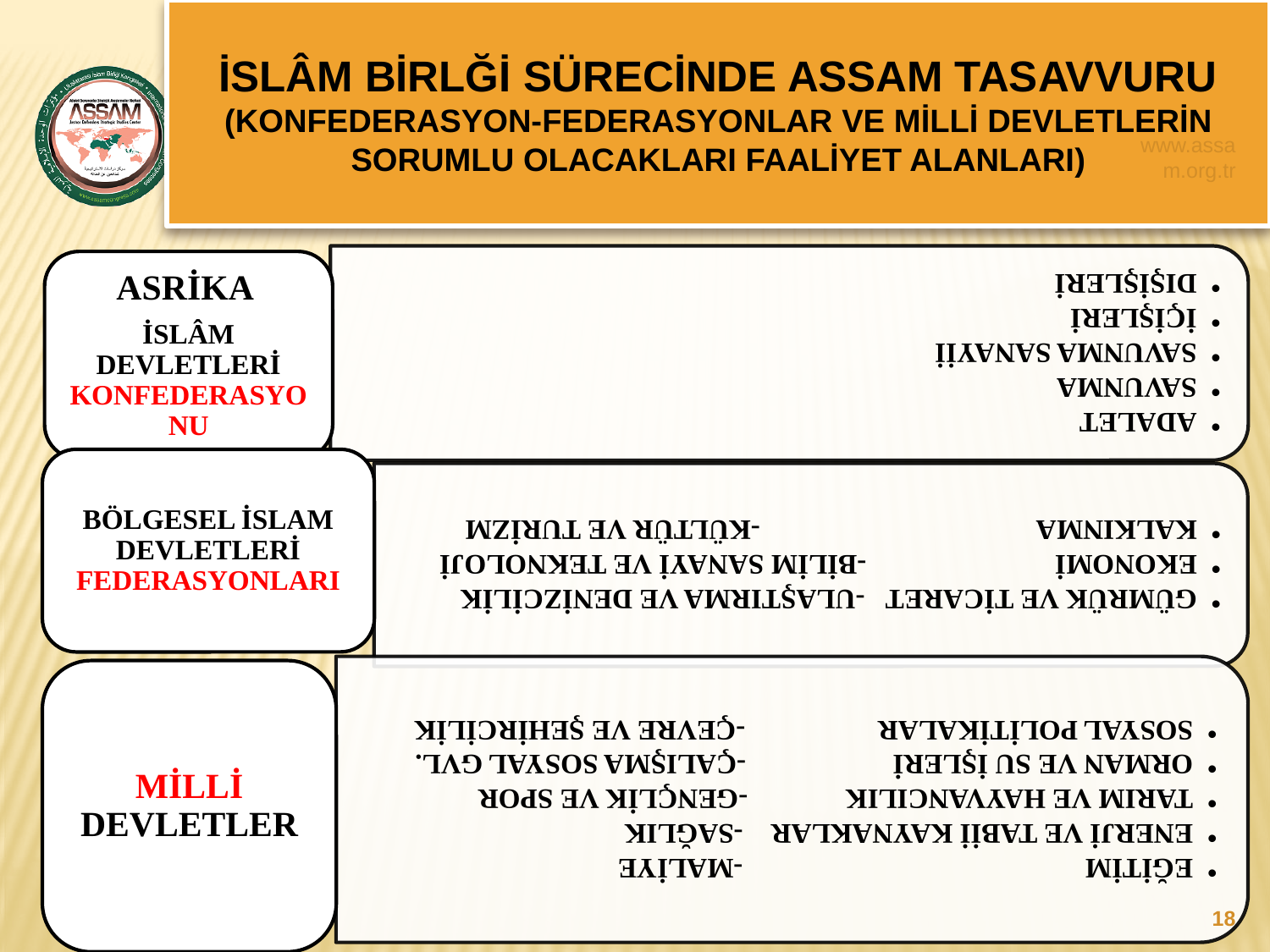

# İSLÂM BİRLĞİ SÜRECİNDE ASSAM TASAVVURU (KONFEDERASYON-FEDERASYONLAR VE MİLLİ DEVLETLERİN SORUMLU OLACAKLARI FAALİYET ALANLARI)
www.assam.org.tr
ADALET
SAVUNMA
SAVUNMA SANAYİİ
İÇİŞLERİ
DIŞİŞLERİ
ASRİKA
İSLÂM DEVLETLERİ KONFEDERASYONU
GÜMRÜK VE TİCARET   -ULAŞTIRMA VE DENİZCİLİK
EKONOMİ                           -BİLİM SANAYİ VE TEKNOLOJİ
KALKINMA 		        -KÜLTÜR VE TURİZM
BÖLGESEL İSLAM DEVLETLERİ FEDERASYONLARI
EĞİTİM                                                 -MALİYE
ENERJİ VE TABİİ KAYNAKLAR    -SAĞLIK
TARIM VE HAYVANCILIK              -GENÇLİK VE SPOR
ORMAN VE SU İŞLERİ                     -ÇALIŞMA SOSYAL GVL.
SOSYAL POLİTİKALAR                   -ÇEVRE VE ŞEHİRCİLİK
MİLLİ DEVLETLER
18